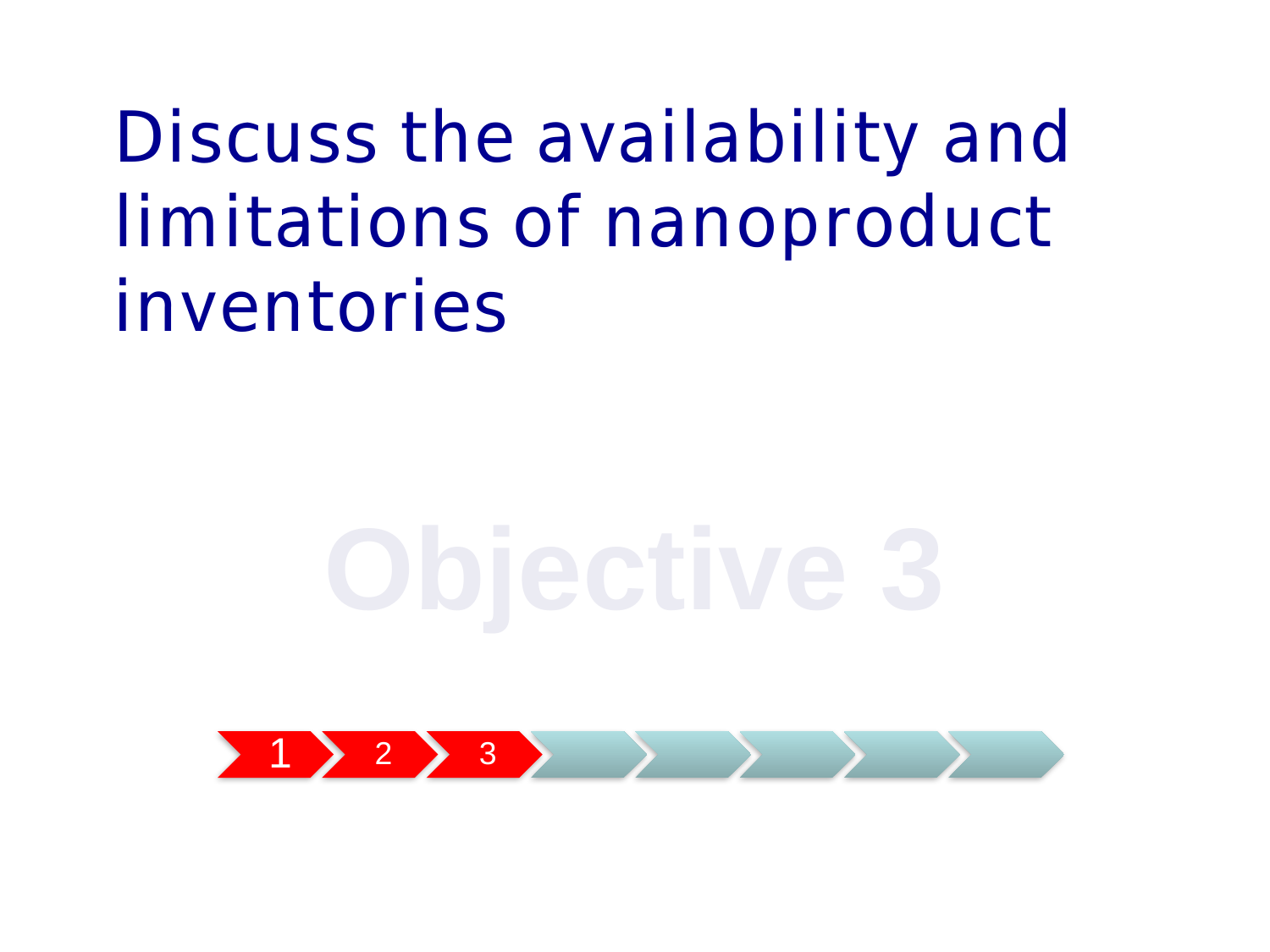

# Discuss the availability and limitations of nanoproduct inventories
1
2
3

Objective 3